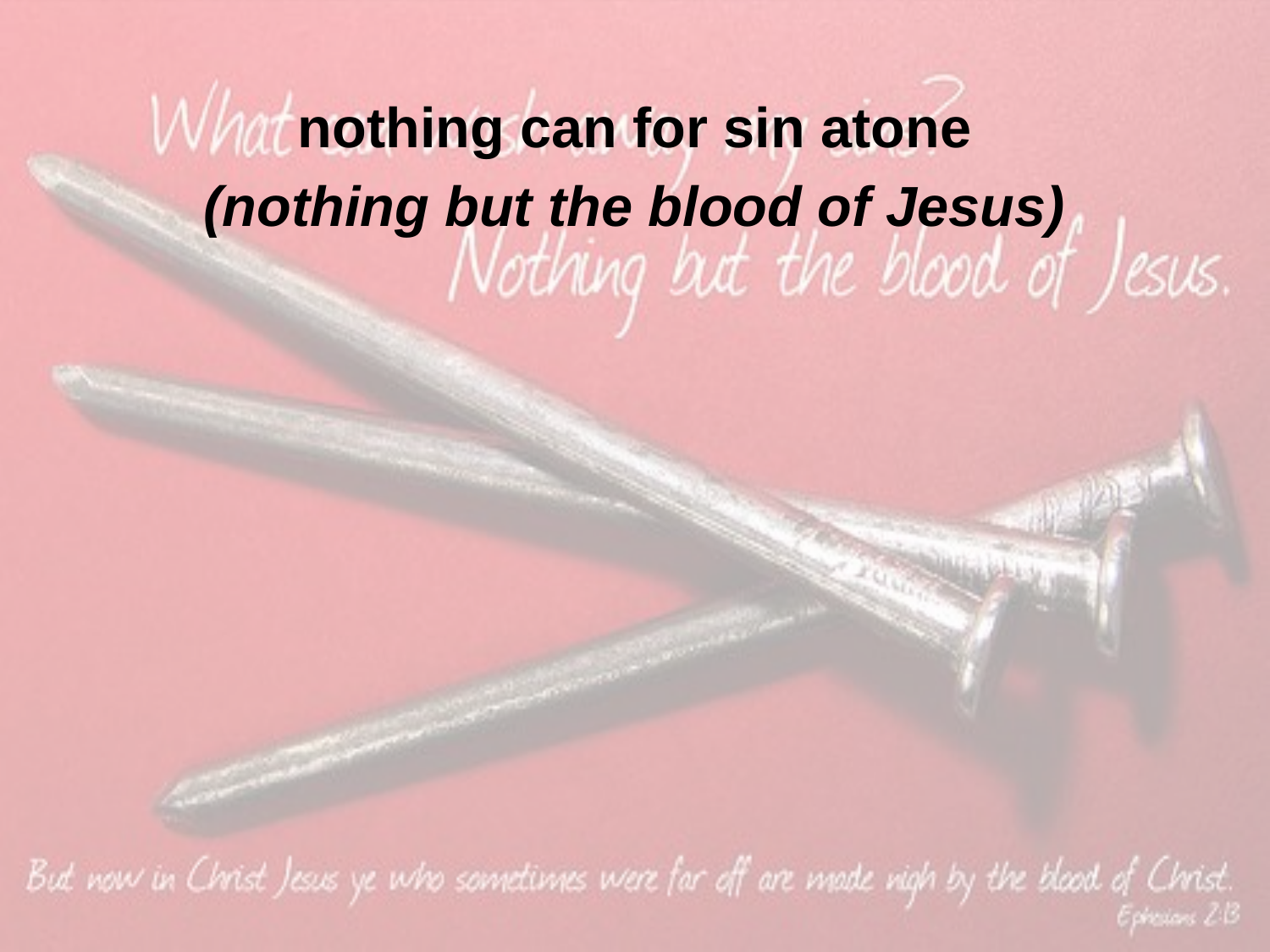

nothing can for sin atone
(nothing but the blood of Jesus)